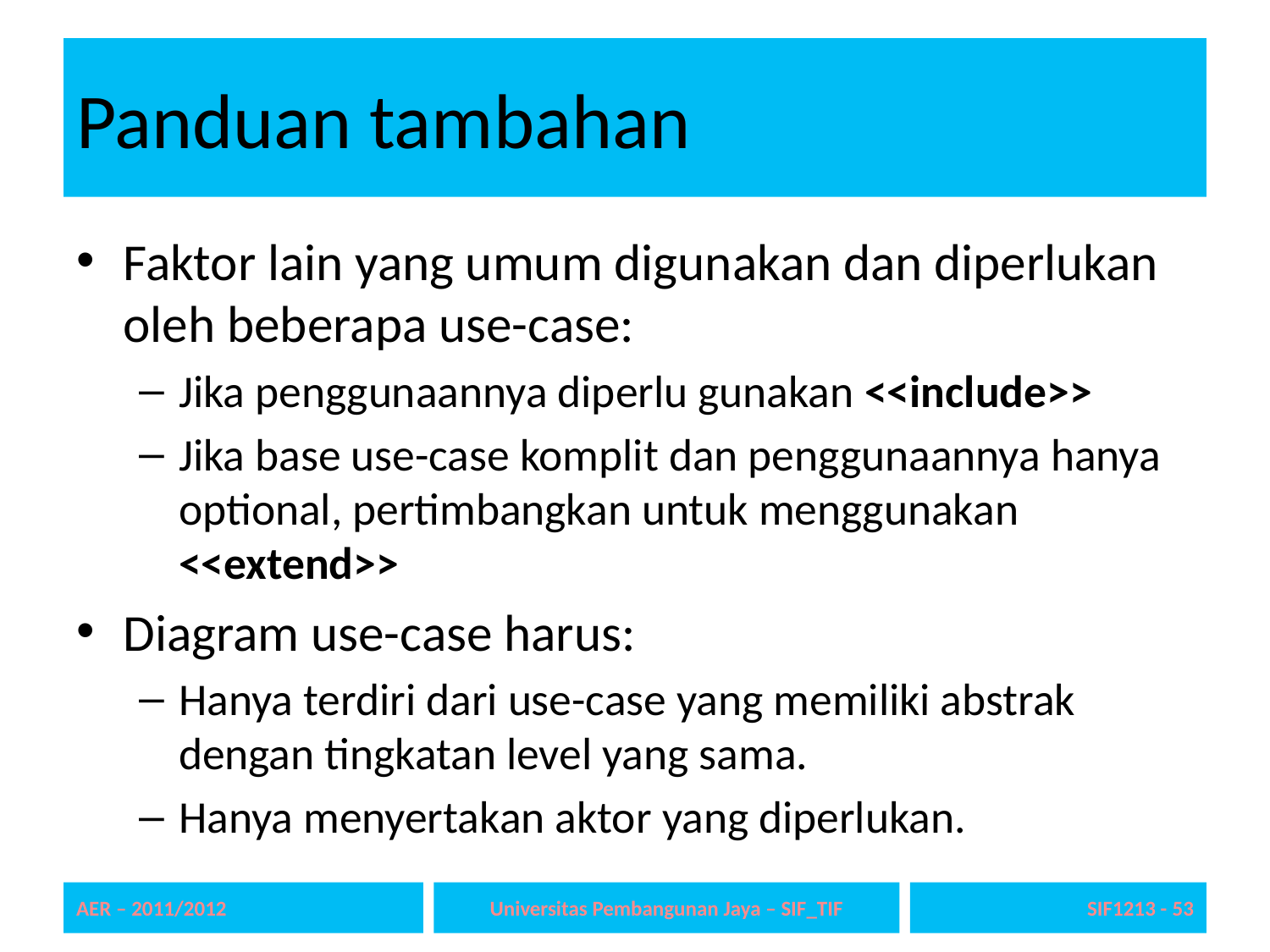

# Panduan tambahan
Faktor lain yang umum digunakan dan diperlukan oleh beberapa use-case:
Jika penggunaannya diperlu gunakan <<include>>
Jika base use-case komplit dan penggunaannya hanya optional, pertimbangkan untuk menggunakan <<extend>>
Diagram use-case harus:
Hanya terdiri dari use-case yang memiliki abstrak dengan tingkatan level yang sama.
Hanya menyertakan aktor yang diperlukan.

AER – 2011/2012
Universitas Pembangunan Jaya – SIF_TIF
53